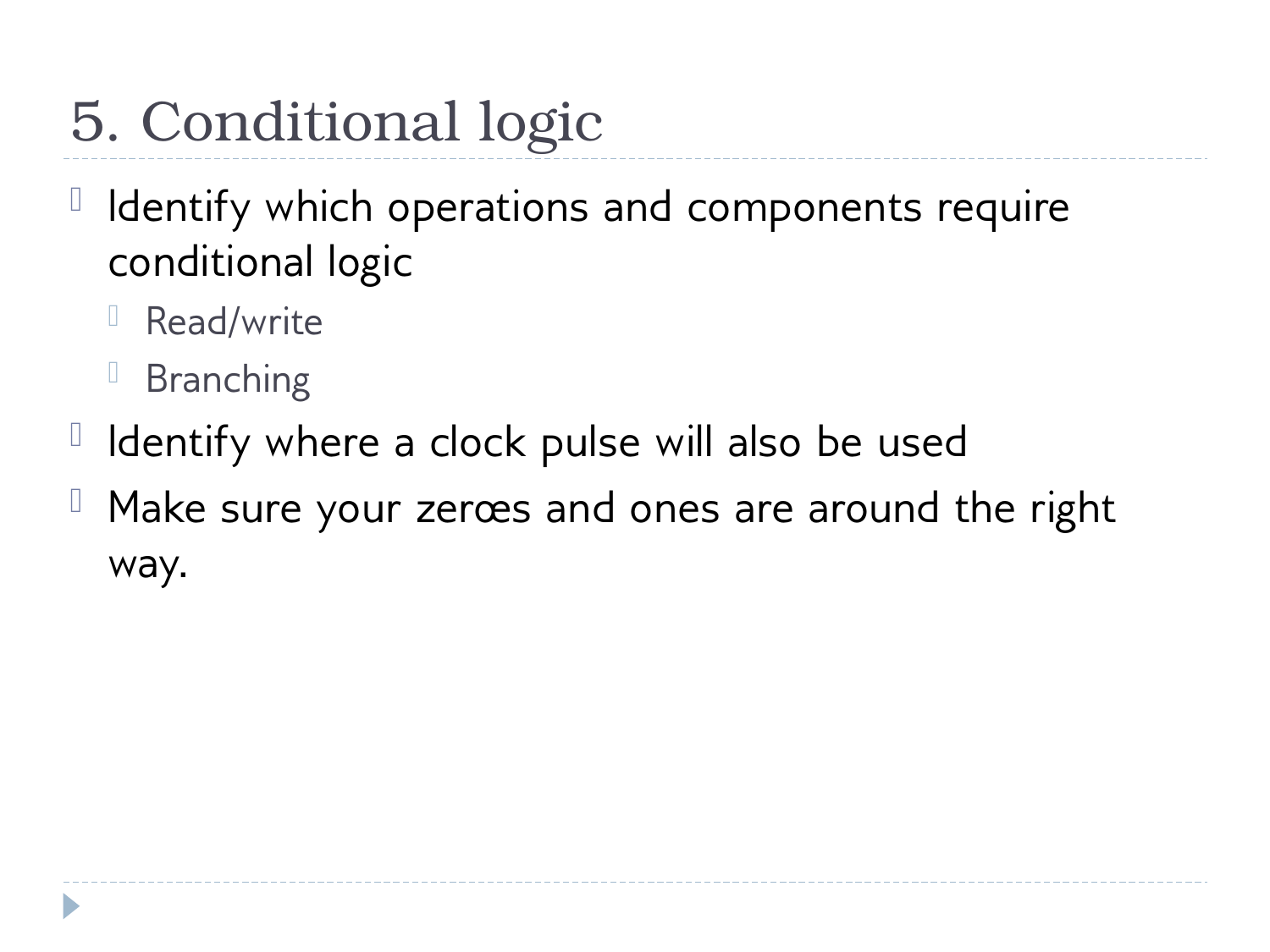

# 5. Conditional logic
Identify which operations and components require conditional logic
Read/write
Branching
Identify where a clock pulse will also be used
Make sure your zeroes and ones are around the right way.
27